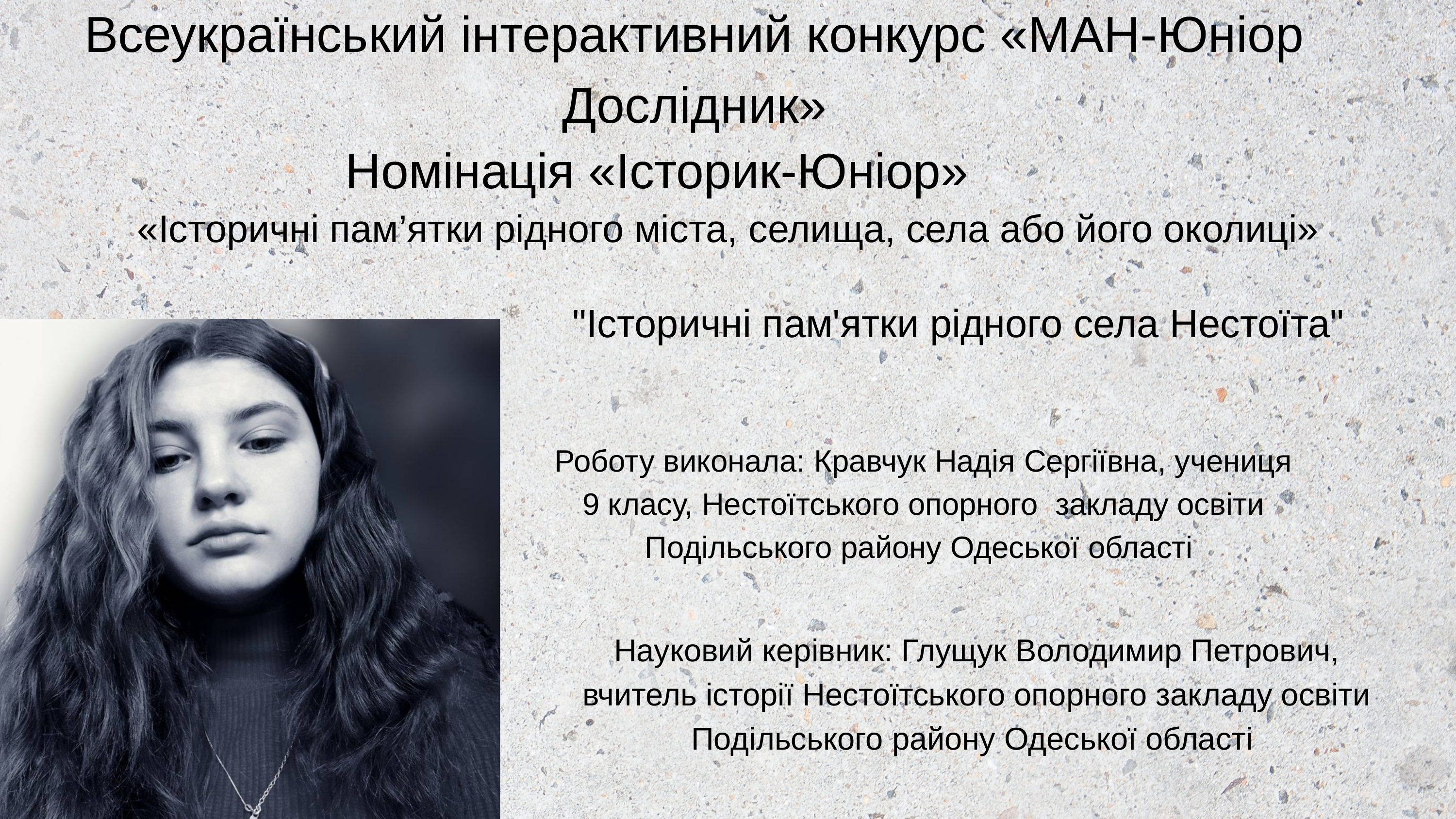

Всеукраїнський інтерактивний конкурс «МАН-Юніор Дослідник»
Номінація «Історик-Юніор»
«Історичні пам’ятки рідного міста, селища, села або його околиці»
"Історичні пам'ятки рідного села Нестоїта"

Роботу виконала: Кравчук Надія Сергіївна, учениця 9 класу, Нестоїтського опорного  закладу освіти Подільського району Одеської області
Науковий керівник: Глущук Володимир Петрович, вчитель історії Нестоїтського опорного закладу освіти Подільського району Одеської області